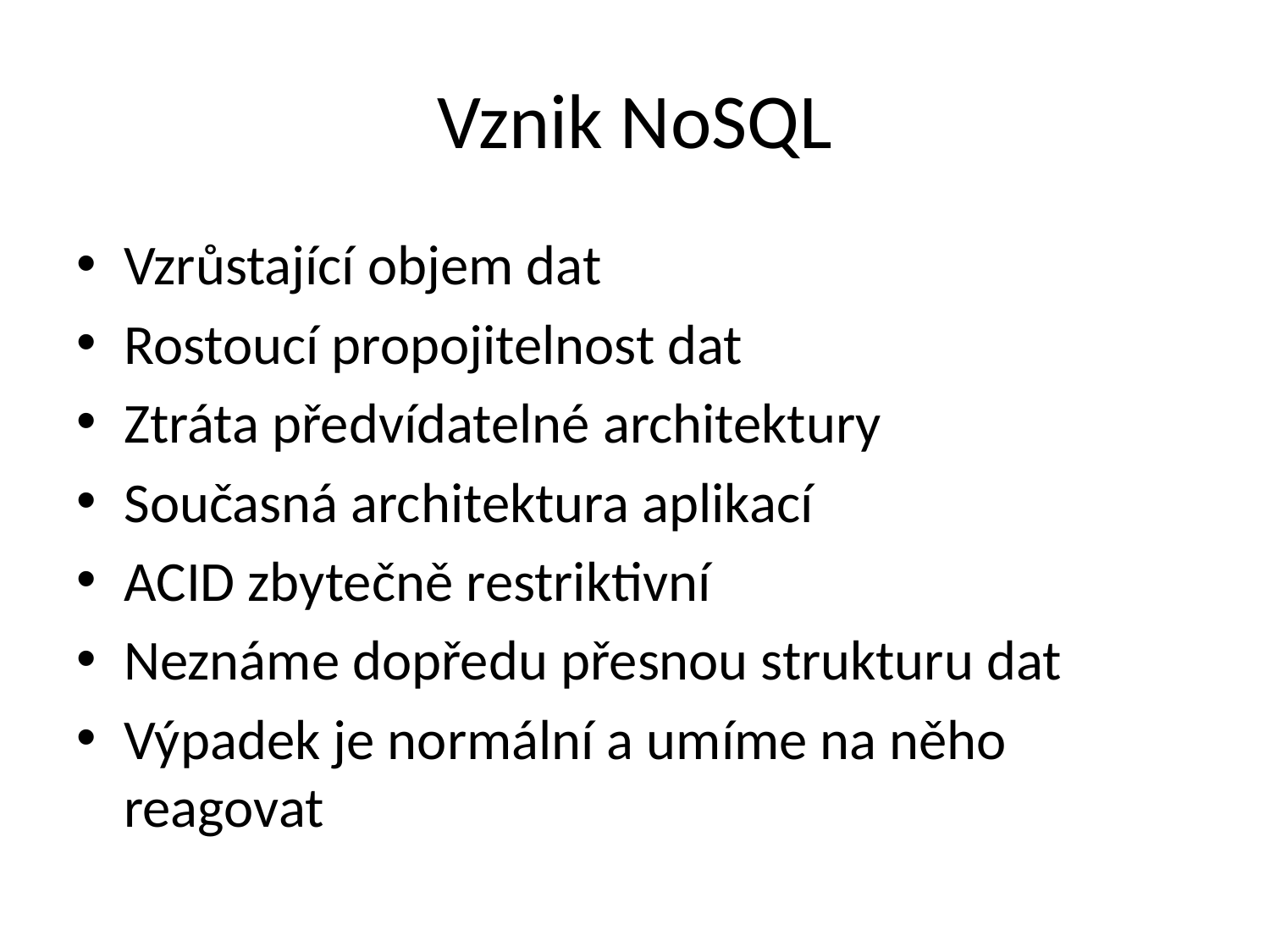

# Vznik NoSQL
Vzrůstající objem dat
Rostoucí propojitelnost dat
Ztráta předvídatelné architektury
Současná architektura aplikací
ACID zbytečně restriktivní
Neznáme dopředu přesnou strukturu dat
Výpadek je normální a umíme na něho reagovat